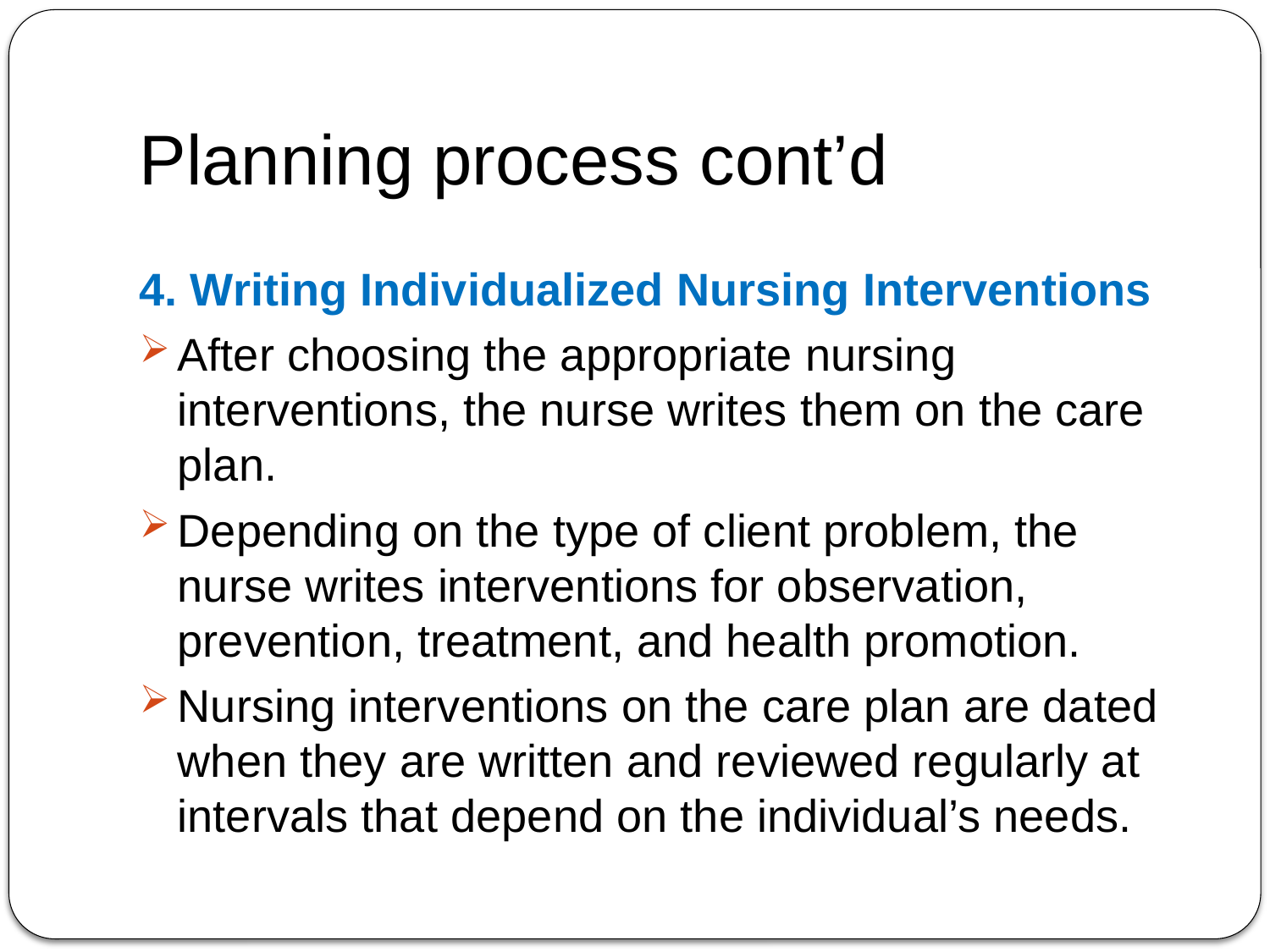

# Planning process cont’d
4. Writing Individualized Nursing Interventions
After choosing the appropriate nursing interventions, the nurse writes them on the care plan.
Depending on the type of client problem, the nurse writes interventions for observation, prevention, treatment, and health promotion.
Nursing interventions on the care plan are dated when they are written and reviewed regularly at intervals that depend on the individual’s needs.